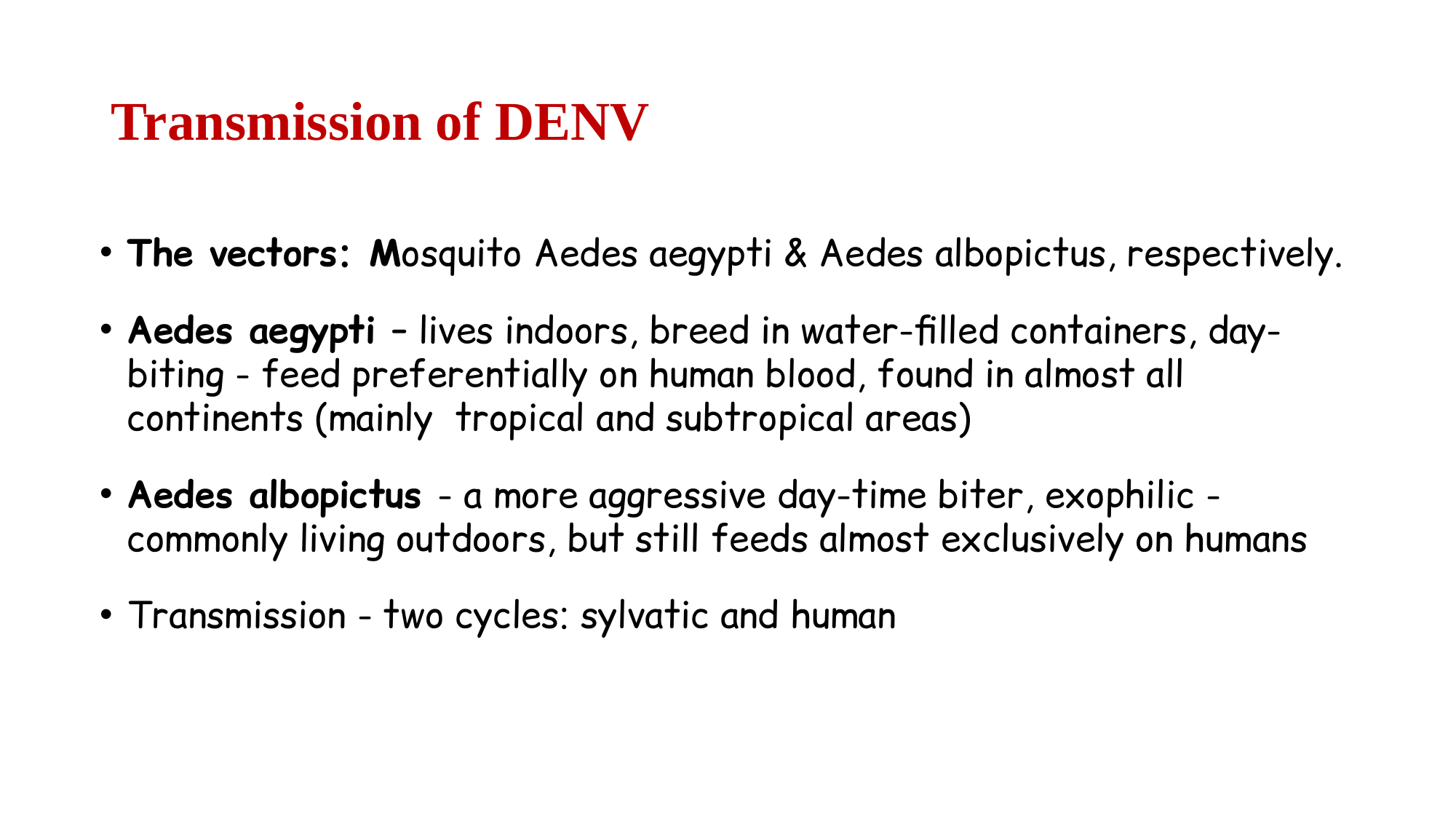

# Transmission of DENV
The vectors: Mosquito Aedes aegypti & Aedes albopictus, respectively.
Aedes aegypti – lives indoors, breed in water-ﬁlled containers, day-biting - feed preferentially on human blood, found in almost all continents (mainly  tropical and subtropical areas)
Aedes albopictus - a more aggressive day-time biter, exophilic - commonly living outdoors, but still feeds almost exclusively on humans
Transmission - two cycles: sylvatic and human